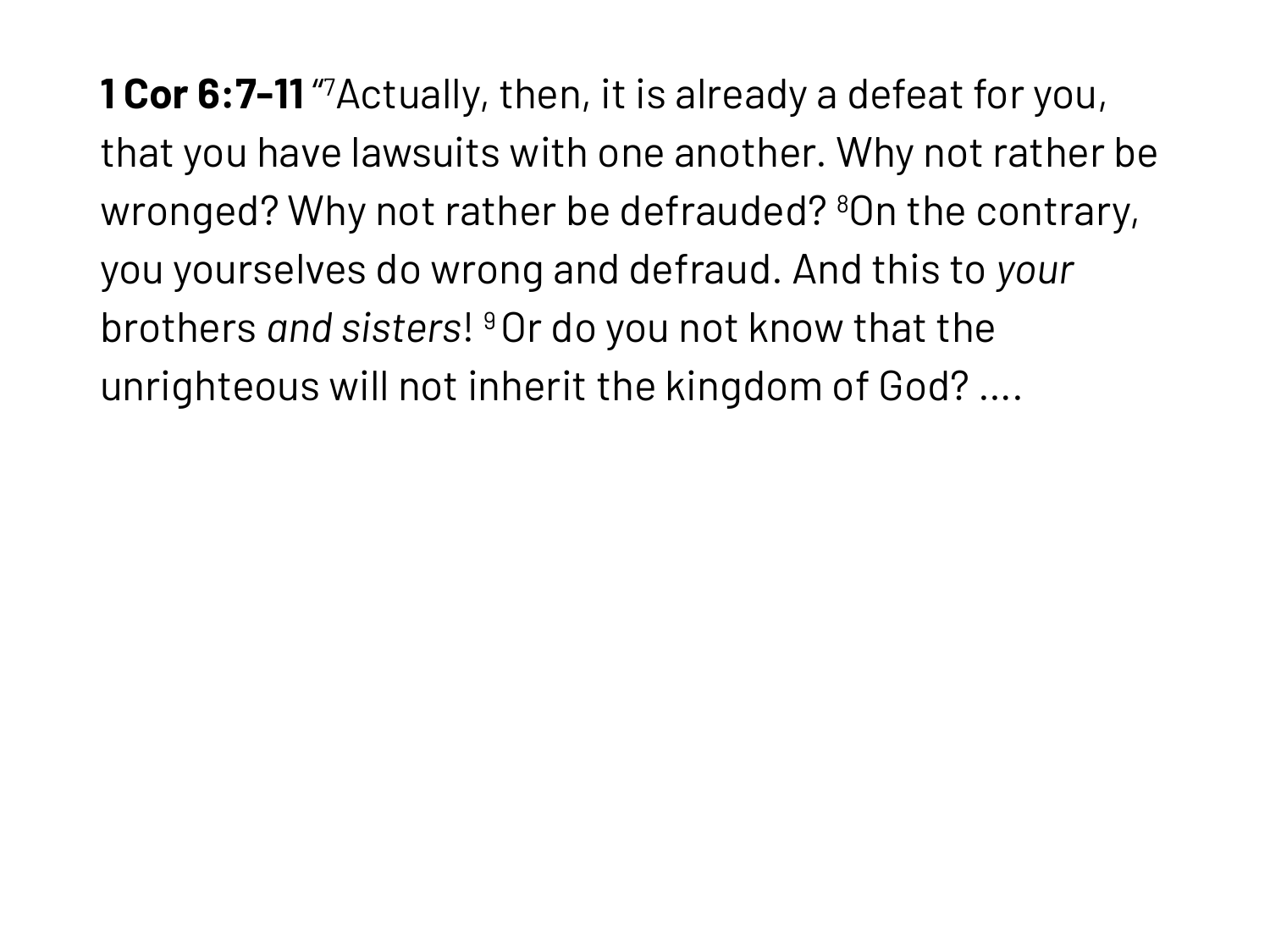

#
1 Cor 6:7-11 “7Actually, then, it is already a defeat for you, that you have lawsuits with one another. Why not rather be wronged? Why not rather be defrauded? 8On the contrary, you yourselves do wrong and defraud. And this to your brothers and sisters! 9 Or do you not know that the unrighteous will not inherit the kingdom of God? ….